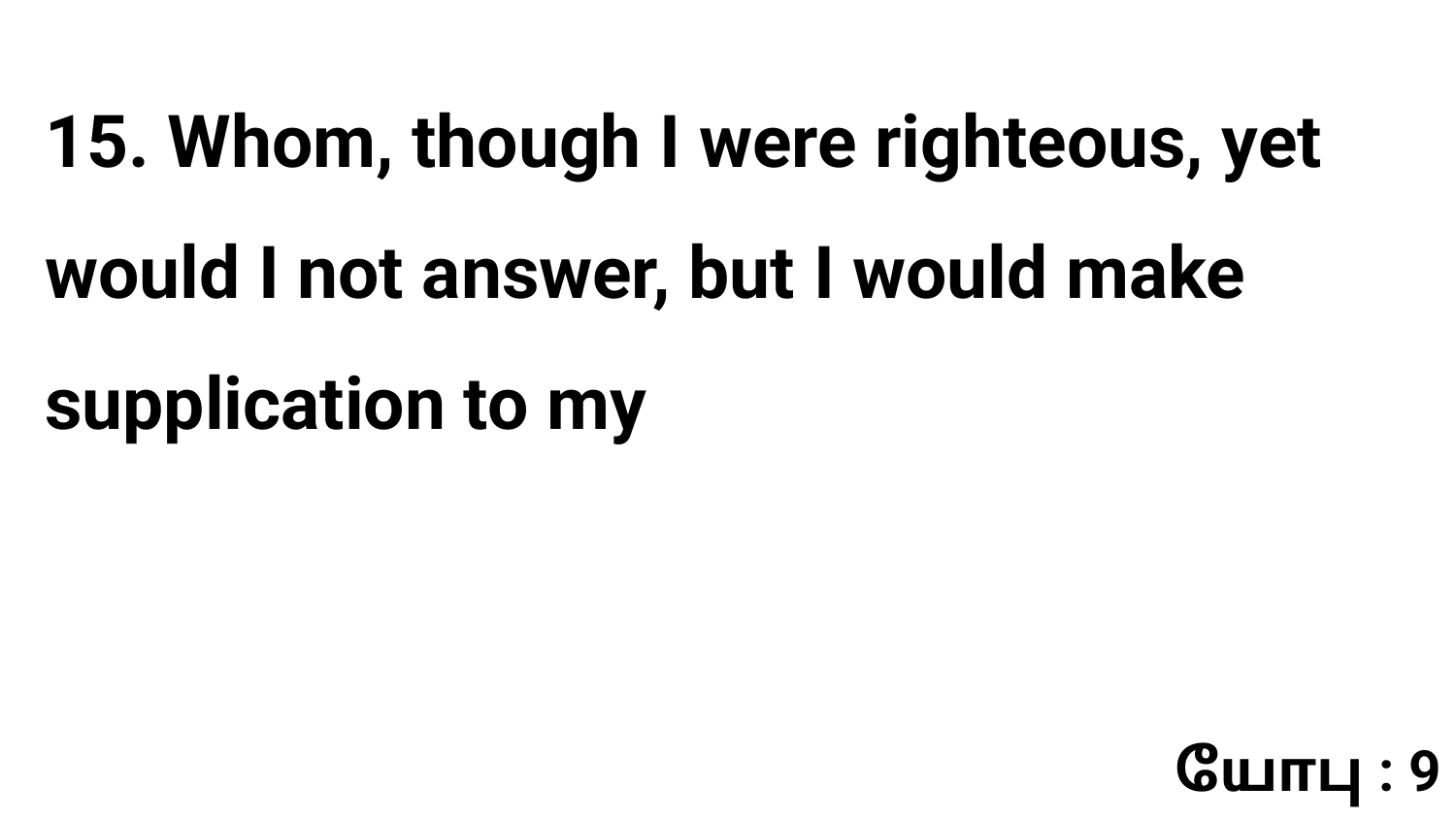

15. Whom, though I were righteous, yet would I not answer, but I would make supplication to my
யோபு : 9